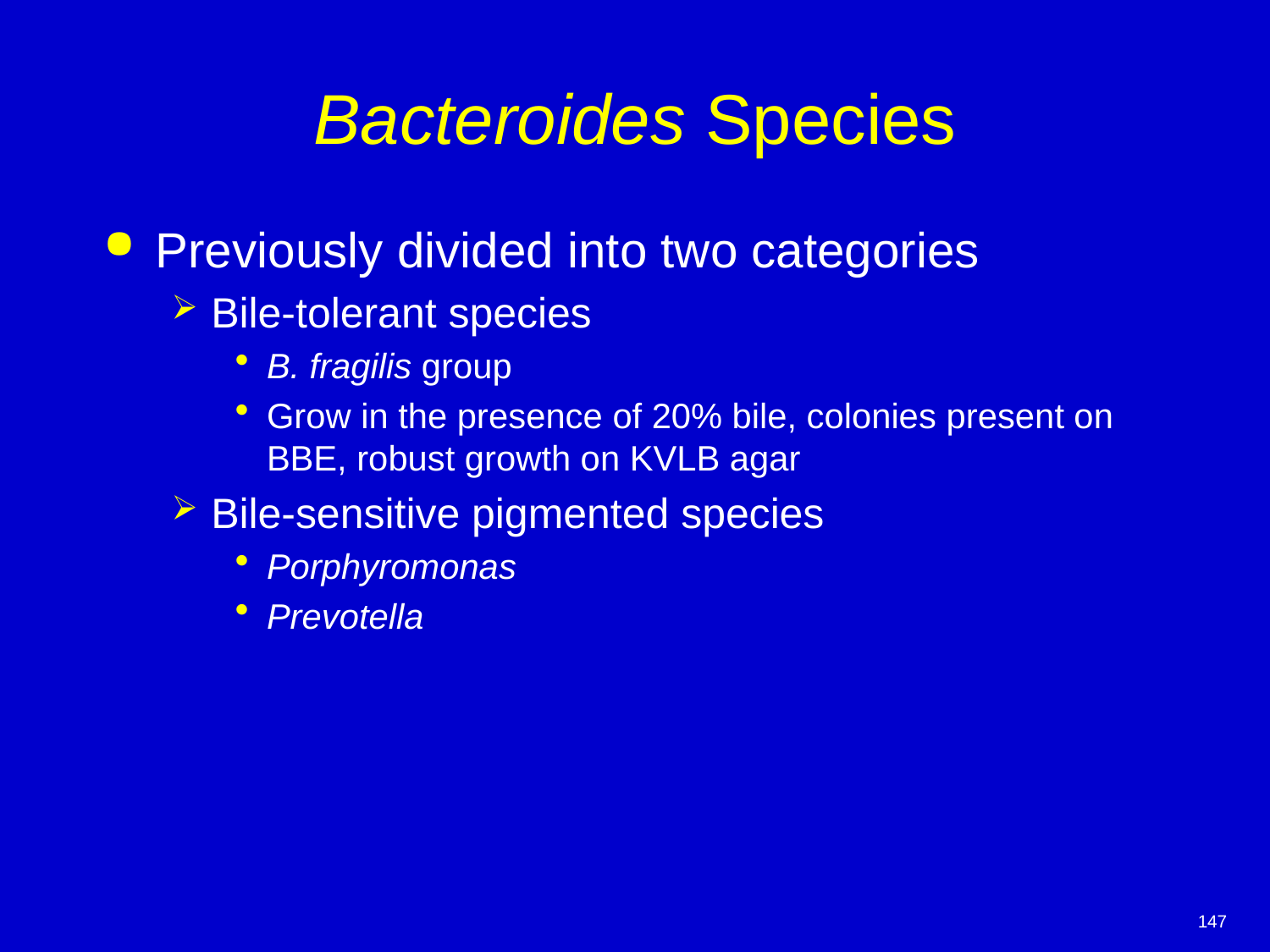

# Bacteroides Species
Previously divided into two categories
Bile-tolerant species
B. fragilis group
Grow in the presence of 20% bile, colonies present on BBE, robust growth on KVLB agar
Bile-sensitive pigmented species
Porphyromonas
Prevotella